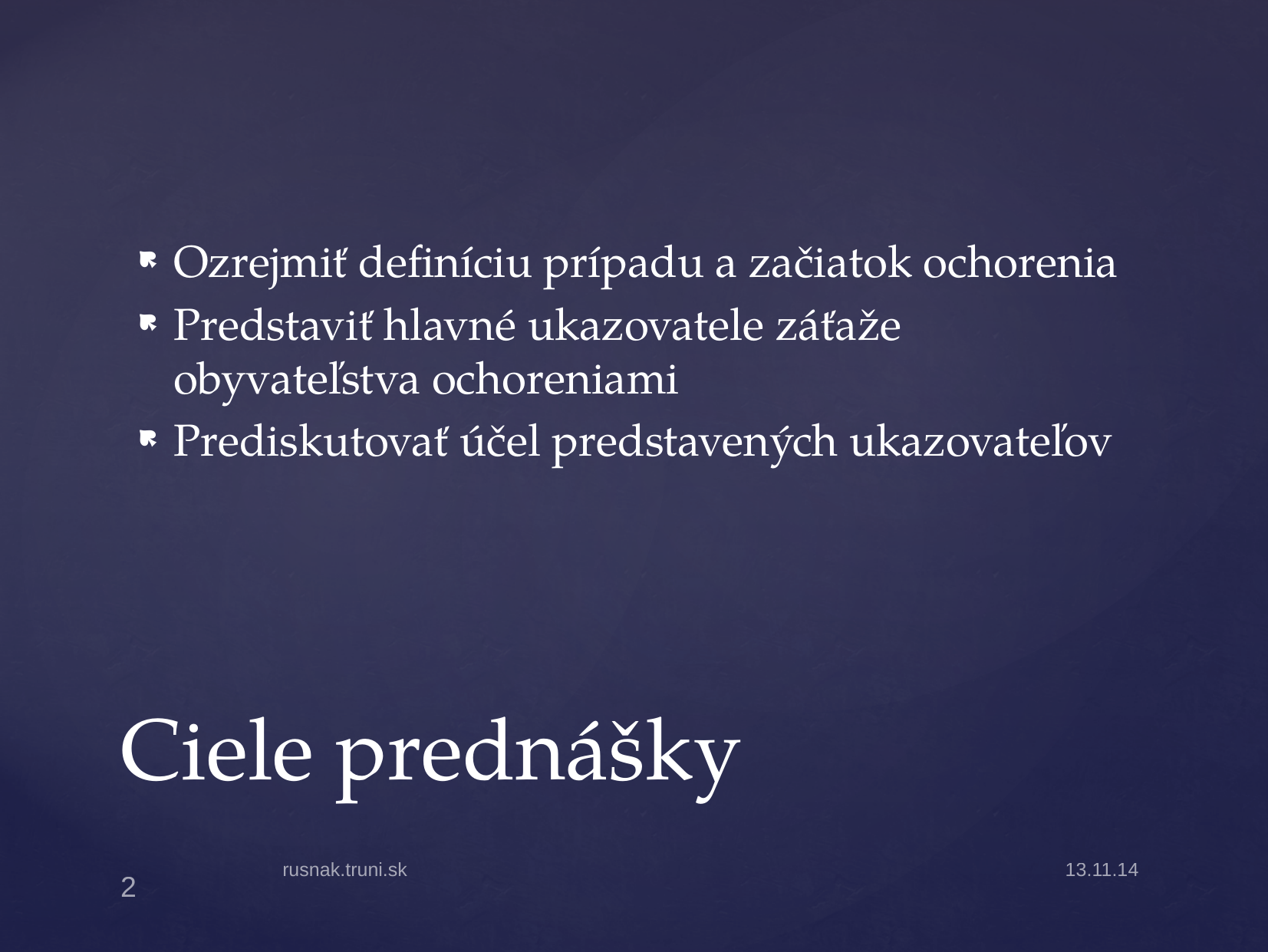

Ozrejmiť definíciu prípadu a začiatok ochorenia
Predstaviť hlavné ukazovatele záťaže obyvateľstva ochoreniami
Prediskutovať účel predstavených ukazovateľov
# Ciele prednášky
rusnak.truni.sk
13.11.14
2